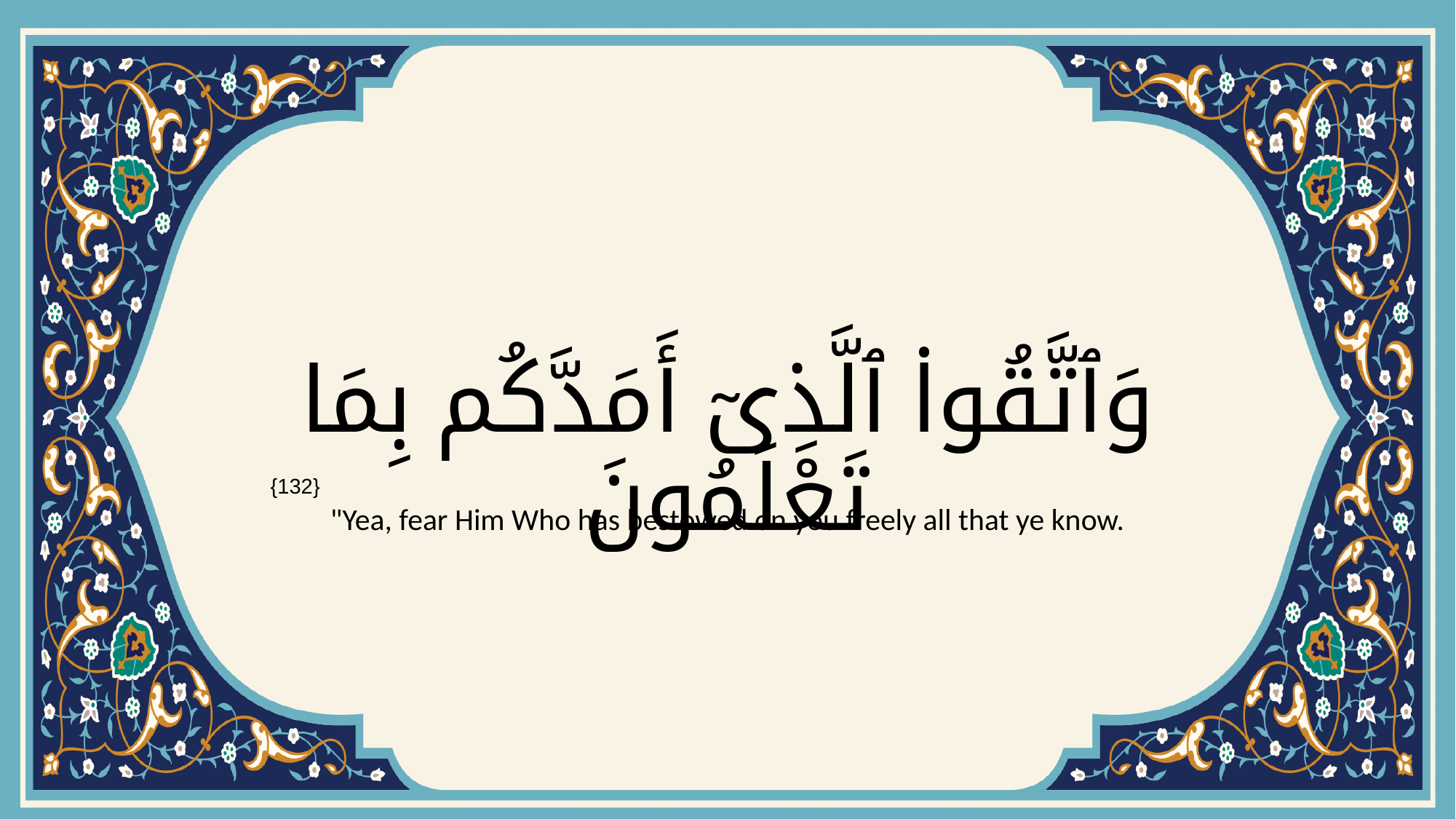

# وَٱتَّقُوا۟ ٱلَّذِىٓ أَمَدَّكُم بِمَا تَعْلَمُونَ
{132}
"Yea, fear Him Who has bestowed on you freely all that ye know.